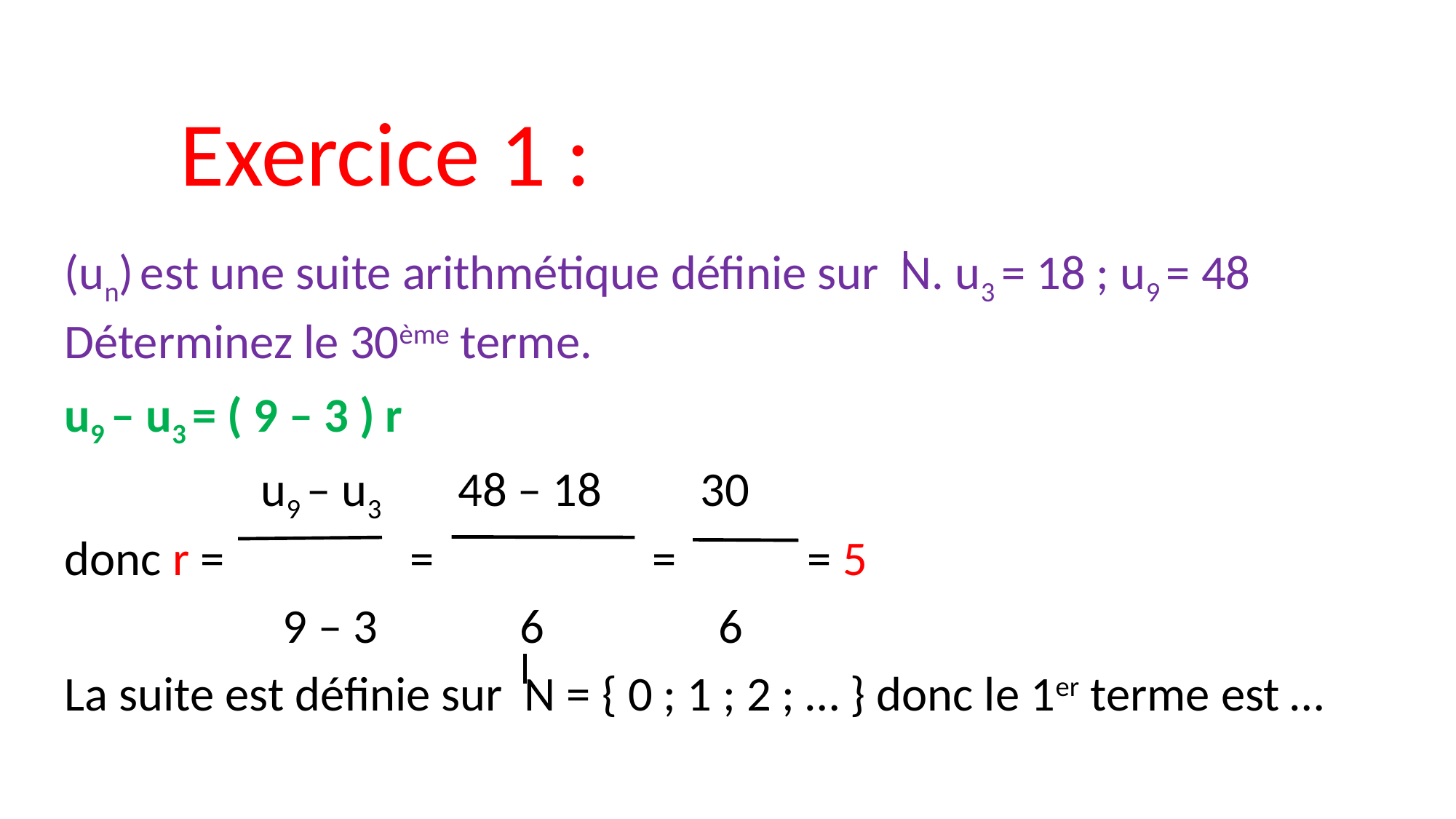

# Exercice 1 :
(un) est une suite arithmétique définie sur  N. u3 = 18 ; u9 = 48
Déterminez le 30ème terme.
u9 – u3 = ( 9 – 3 ) r
                  u9 – u3            48 – 18         30
donc r =                 =                    =            = 5
                    9 – 3             6                6
La suite est définie sur  N = { 0 ; 1 ; 2 ; … } donc le 1er terme est …